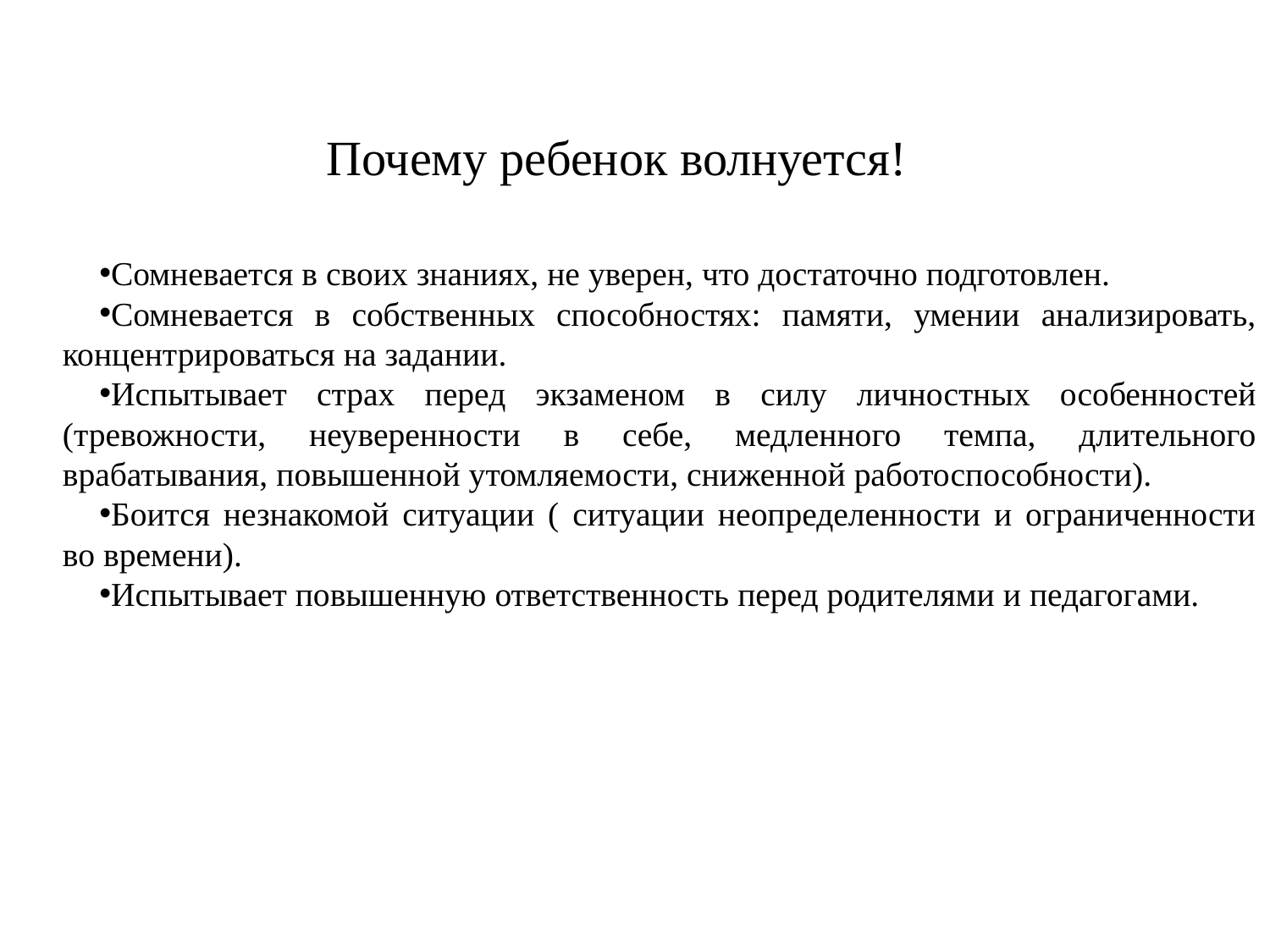

# Почему ребенок волнуется!
Сомневается в своих знаниях, не уверен, что достаточно подготовлен.
Сомневается в собственных способностях: памяти, умении анализировать, концентрироваться на задании.
Испытывает страх перед экзаменом в силу личностных особенностей (тревожности, неуверенности в себе, медленного темпа, длительного врабатывания, повышенной утомляемости, сниженной работоспособности).
Боится незнакомой ситуации ( ситуации неопределенности и ограниченности во времени).
Испытывает повышенную ответственность перед родителями и педагогами.